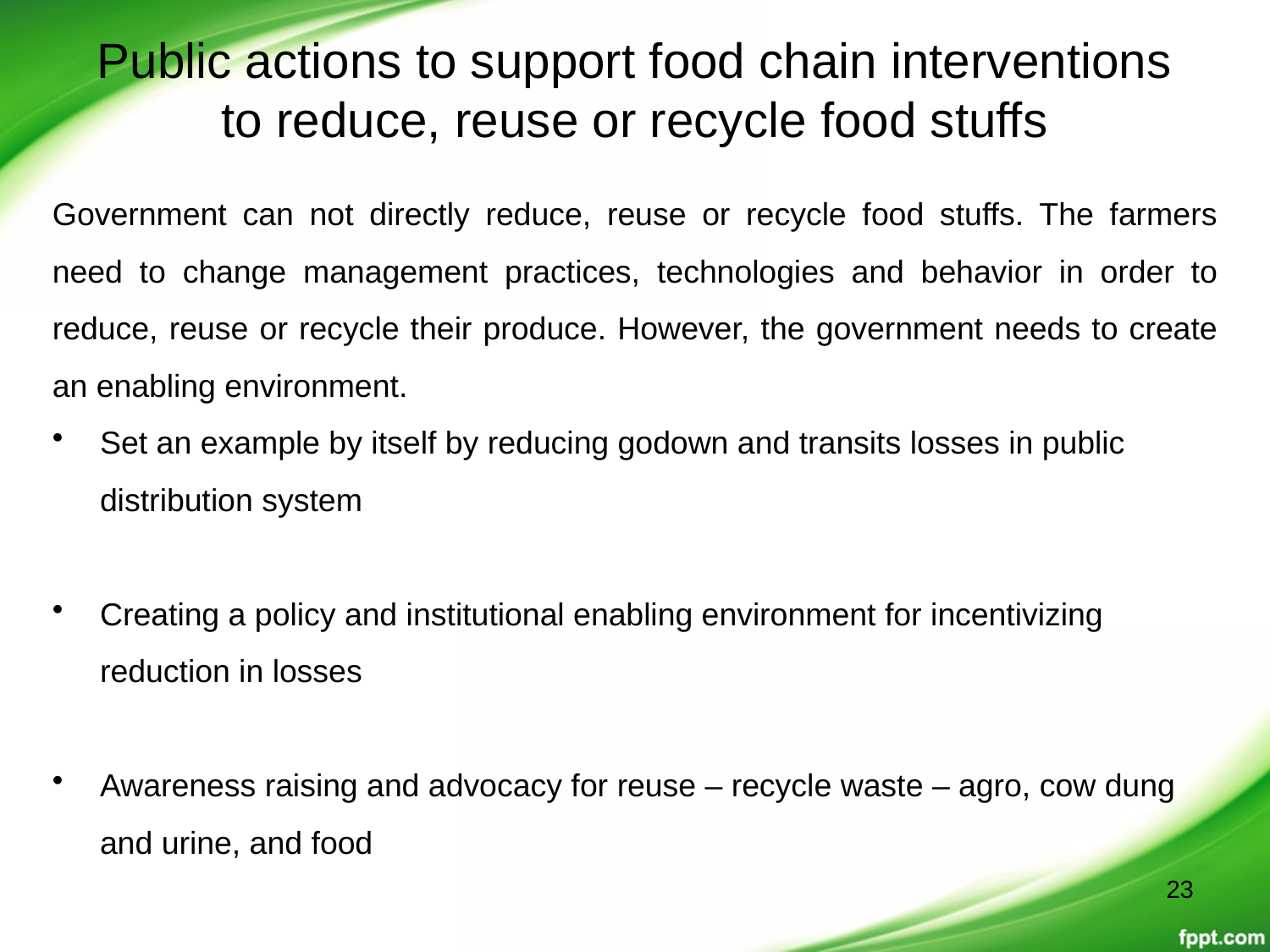

# Public actions to support food chain interventions to reduce, reuse or recycle food stuffs
Government can not directly reduce, reuse or recycle food stuffs. The farmers need to change management practices, technologies and behavior in order to reduce, reuse or recycle their produce. However, the government needs to create an enabling environment.
Set an example by itself by reducing godown and transits losses in public distribution system

Creating a policy and institutional enabling environment for incentivizing reduction in losses

Awareness raising and advocacy for reuse – recycle waste – agro, cow dung and urine, and food

23